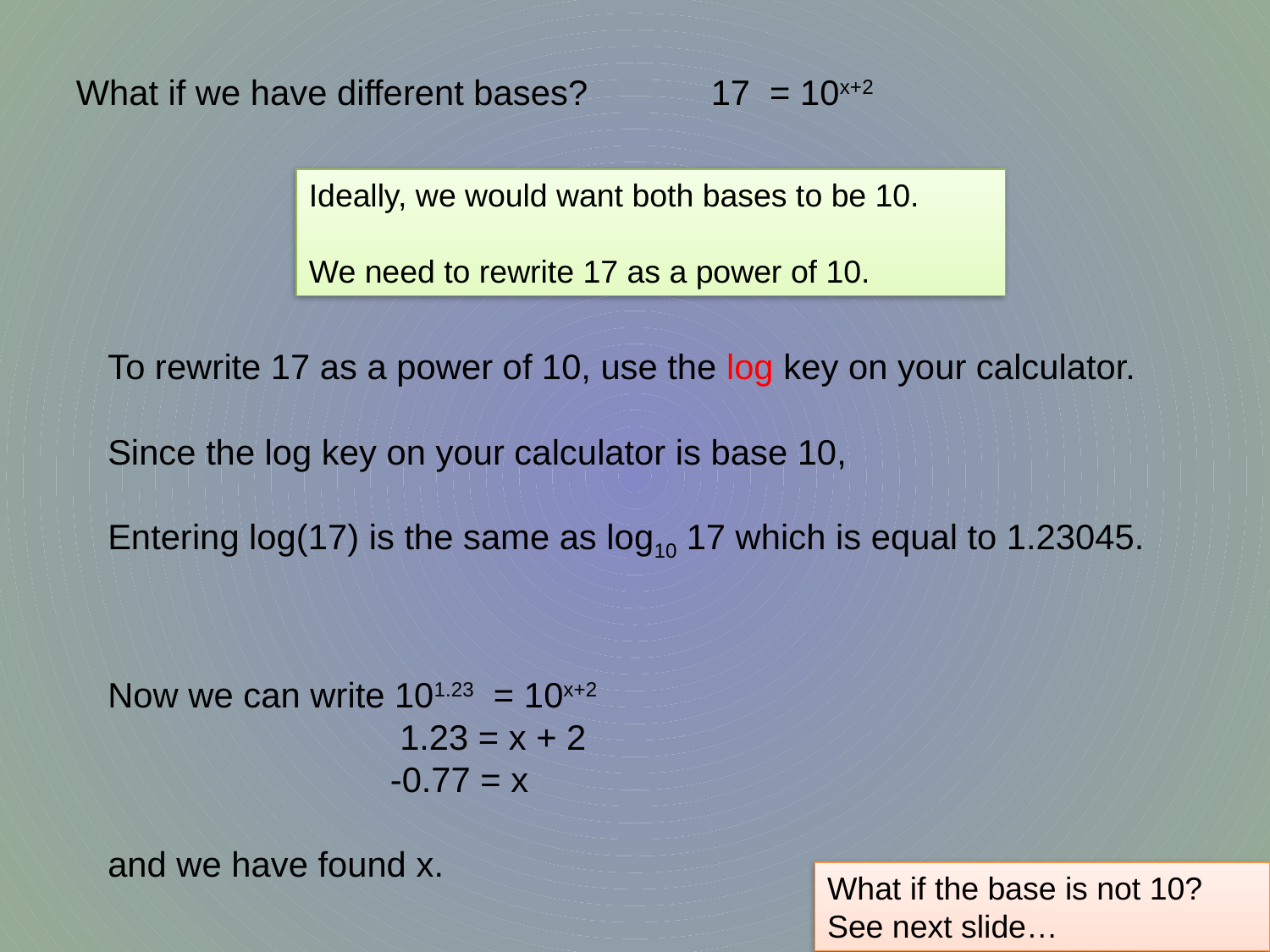

What if we have different bases?

17  = 10x+2
Ideally, we would want both bases to be 10.

We need to rewrite 17 as a power of 10.
To rewrite 17 as a power of 10, use the log key on your calculator.

Since the log key on your calculator is base 10,

Entering log(17) is the same as log10 17 which is equal to 1.23045.

Now we can write 101.23  = 10x+2
                              1.23 = x + 2
                             -0.77 = x

and we have found x.
What if the base is not 10?
See next slide…